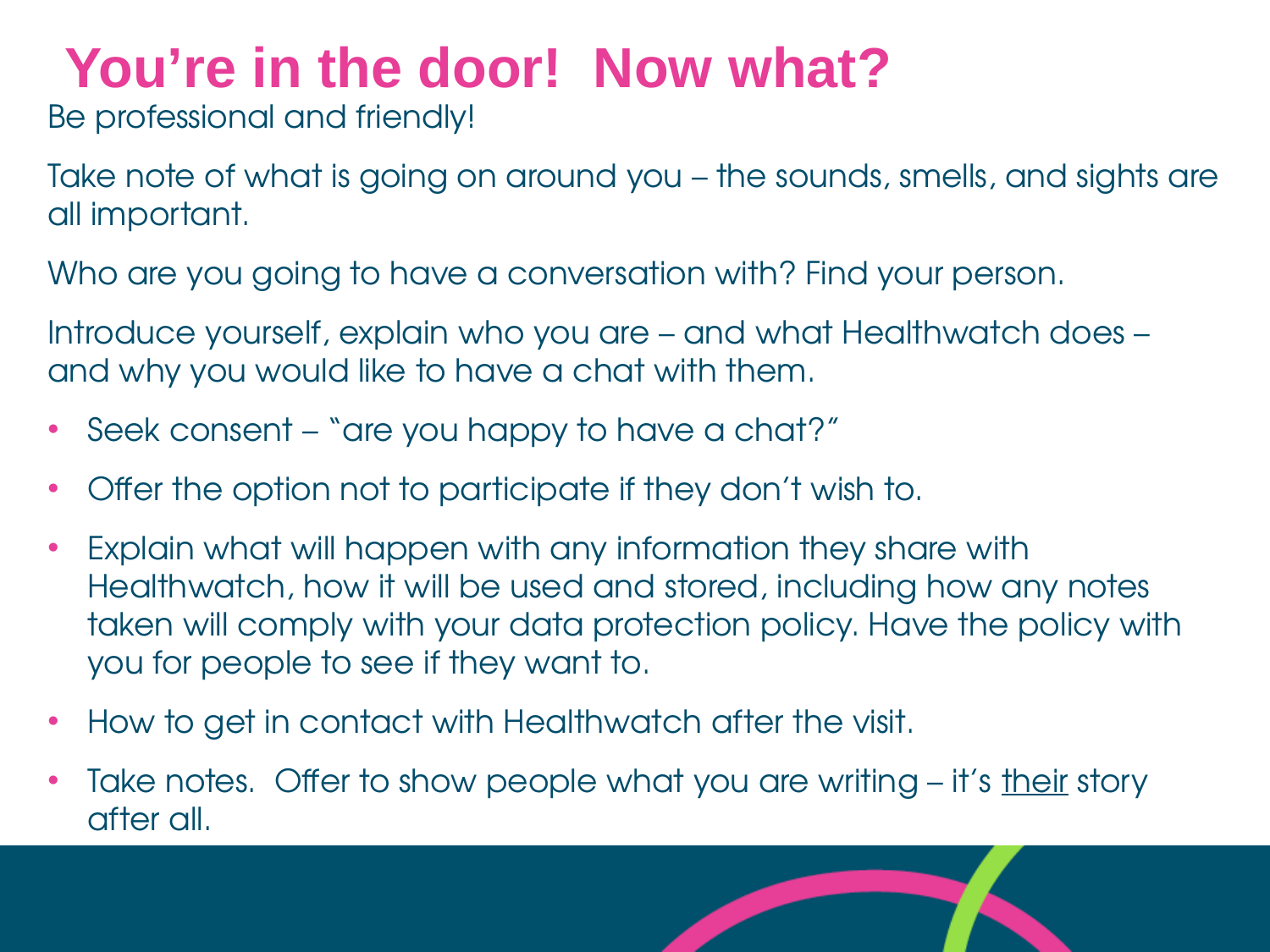

# You’re in the door!  Now what?
Be professional and friendly!
Take note of what is going on around you – the sounds, smells, and sights are all important.
Who are you going to have a conversation with? Find your person.
Introduce yourself, explain who you are – and what Healthwatch does – and why you would like to have a chat with them.
Seek consent – “are you happy to have a chat?”
Offer the option not to participate if they don’t wish to.
Explain what will happen with any information they share with Healthwatch, how it will be used and stored, including how any notes taken will comply with your data protection policy. Have the policy with you for people to see if they want to.
How to get in contact with Healthwatch after the visit.
Take notes.  Offer to show people what you are writing – it’s their story after all.